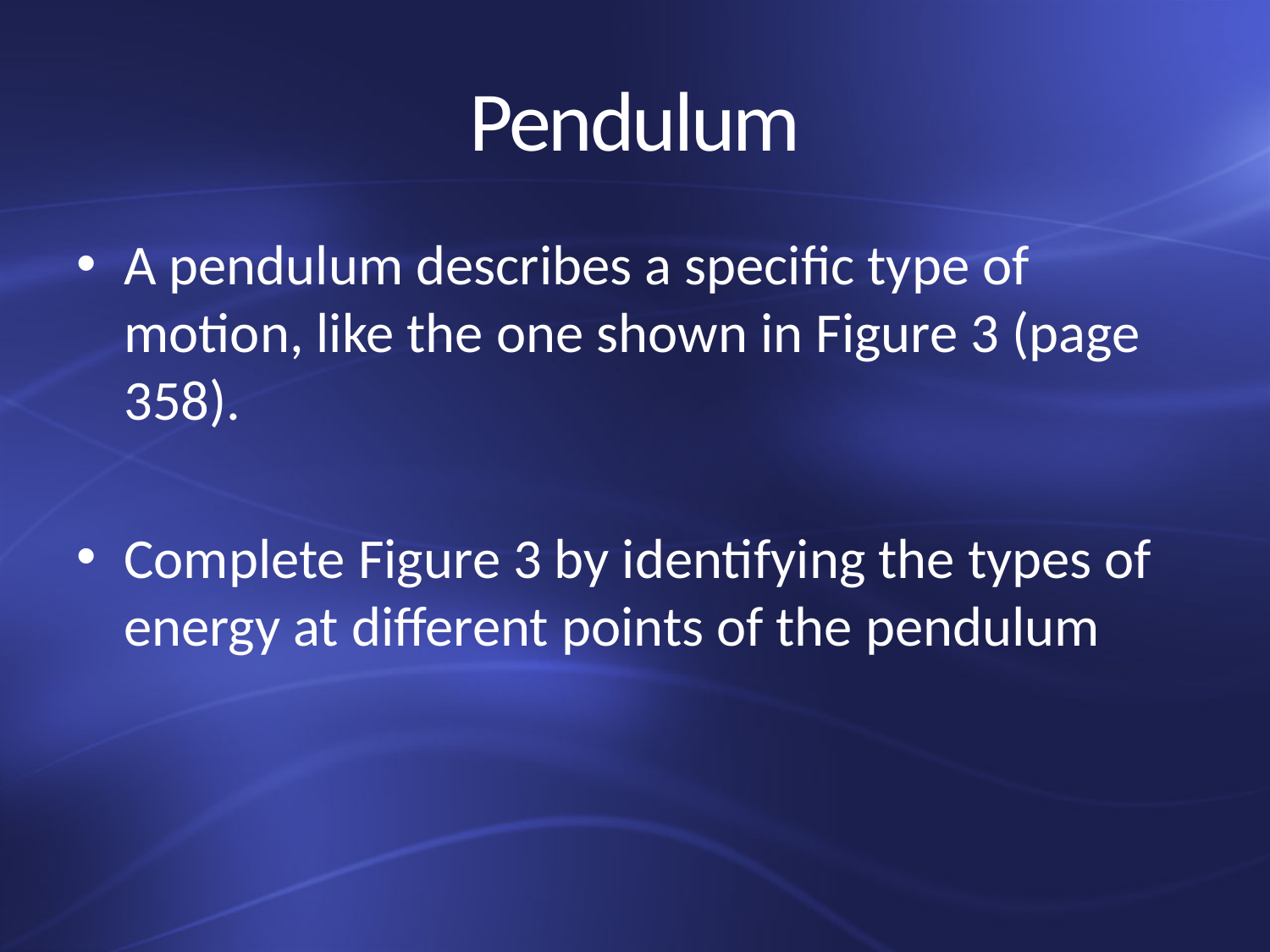

# Pendulum
A pendulum describes a specific type of motion, like the one shown in Figure 3 (page 358).

Complete Figure 3 by identifying the types of energy at different points of the pendulum